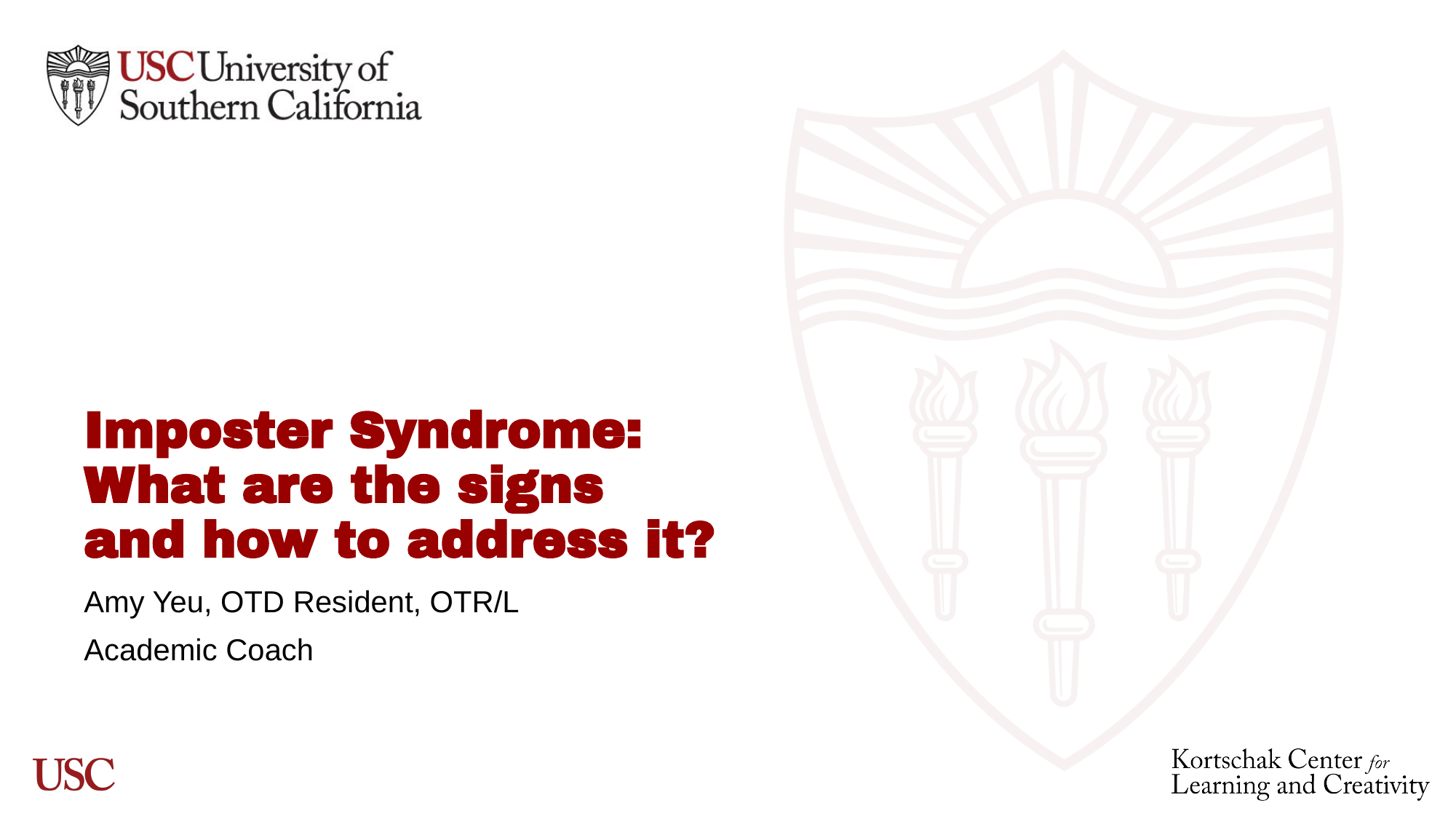

# Imposter Syndrome: What are the signs and how to address it?
Amy Yeu, OTD Resident, OTR/L
Academic Coach